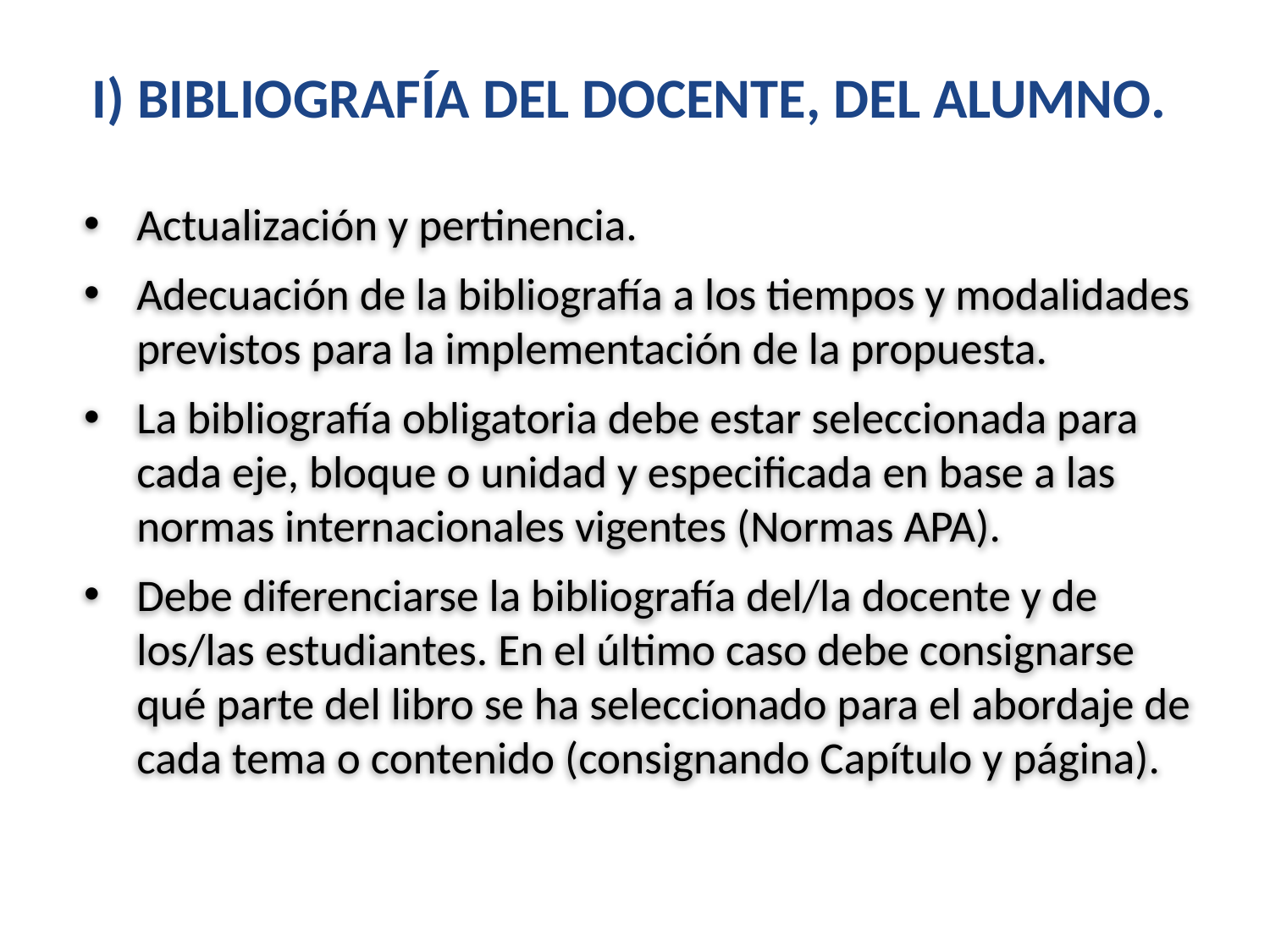

# I) BIBLIOGRAFÍA DEL DOCENTE, DEL ALUMNO.

Actualización y pertinencia.
Adecuación de la bibliografía a los tiempos y modalidades previstos para la implementación de la propuesta.
La bibliografía obligatoria debe estar seleccionada para cada eje, bloque o unidad y especificada en base a las normas internacionales vigentes (Normas APA).
Debe diferenciarse la bibliografía del/la docente y de los/las estudiantes. En el último caso debe consignarse qué parte del libro se ha seleccionado para el abordaje de cada tema o contenido (consignando Capítulo y página).